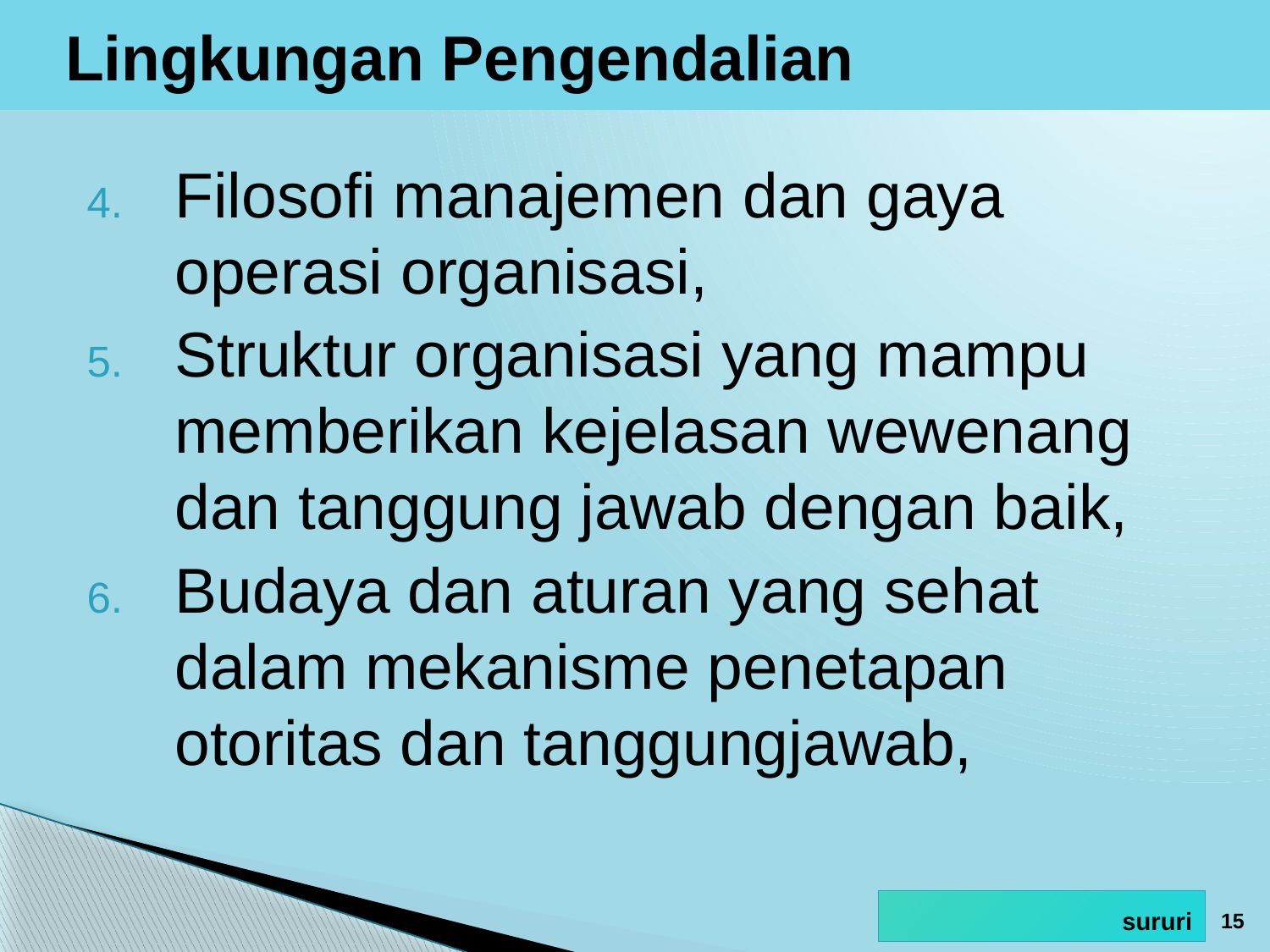

# Lingkungan Pengendalian
Filosofi manajemen dan gaya operasi organisasi,
Struktur organisasi yang mampu memberikan kejelasan wewenang dan tanggung jawab dengan baik,
Budaya dan aturan yang sehat dalam mekanisme penetapan otoritas dan tanggungjawab,
15
sururi